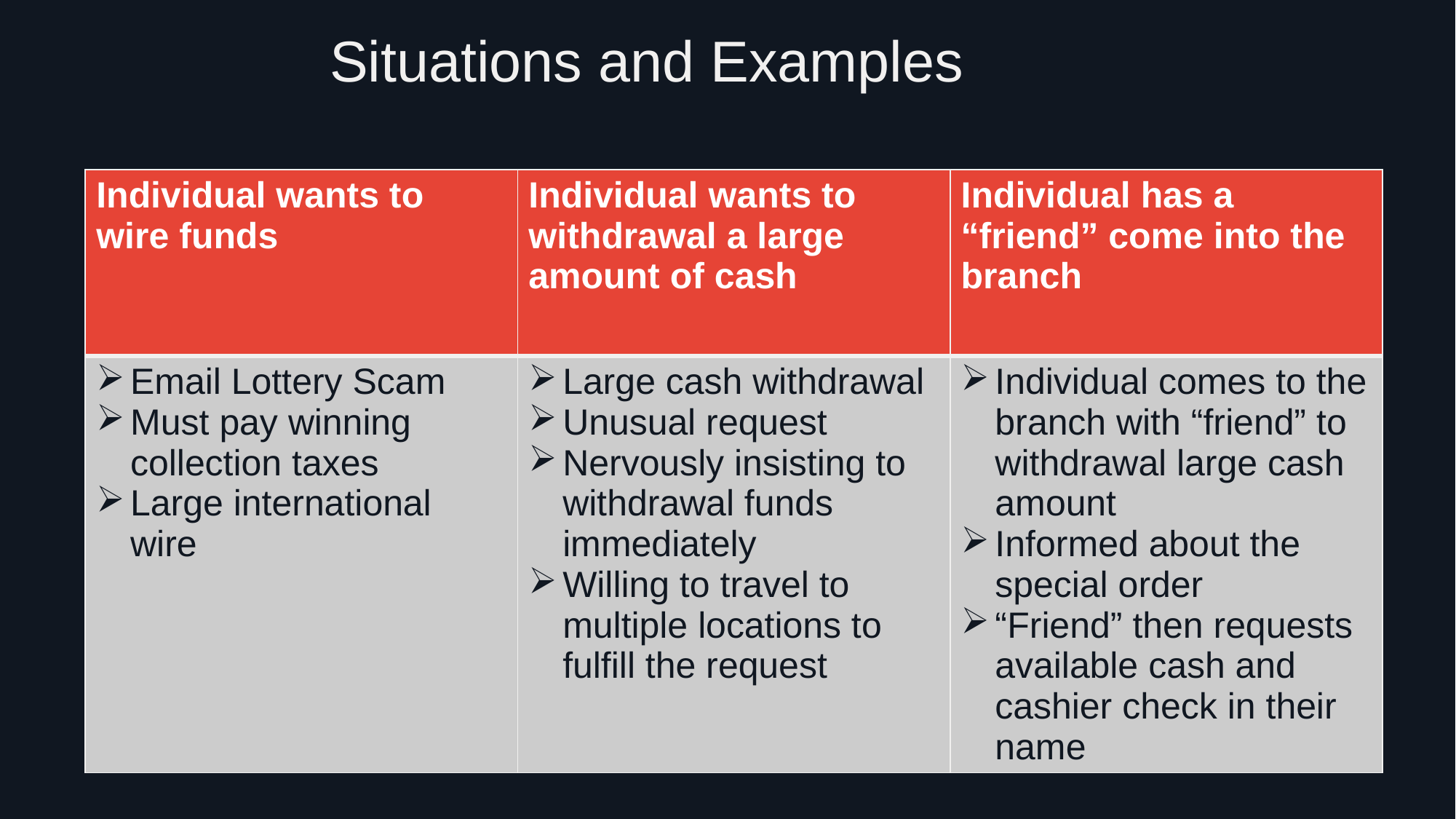

Situations and Examples
| Individual wants to wire funds | Individual wants to withdrawal a large amount of cash | Individual has a “friend” come into the branch |
| --- | --- | --- |
| Email Lottery Scam Must pay winning collection taxes Large international wire | Large cash withdrawal Unusual request Nervously insisting to withdrawal funds immediately Willing to travel to multiple locations to fulfill the request | Individual comes to the branch with “friend” to withdrawal large cash amount Informed about the special order “Friend” then requests available cash and cashier check in their name |